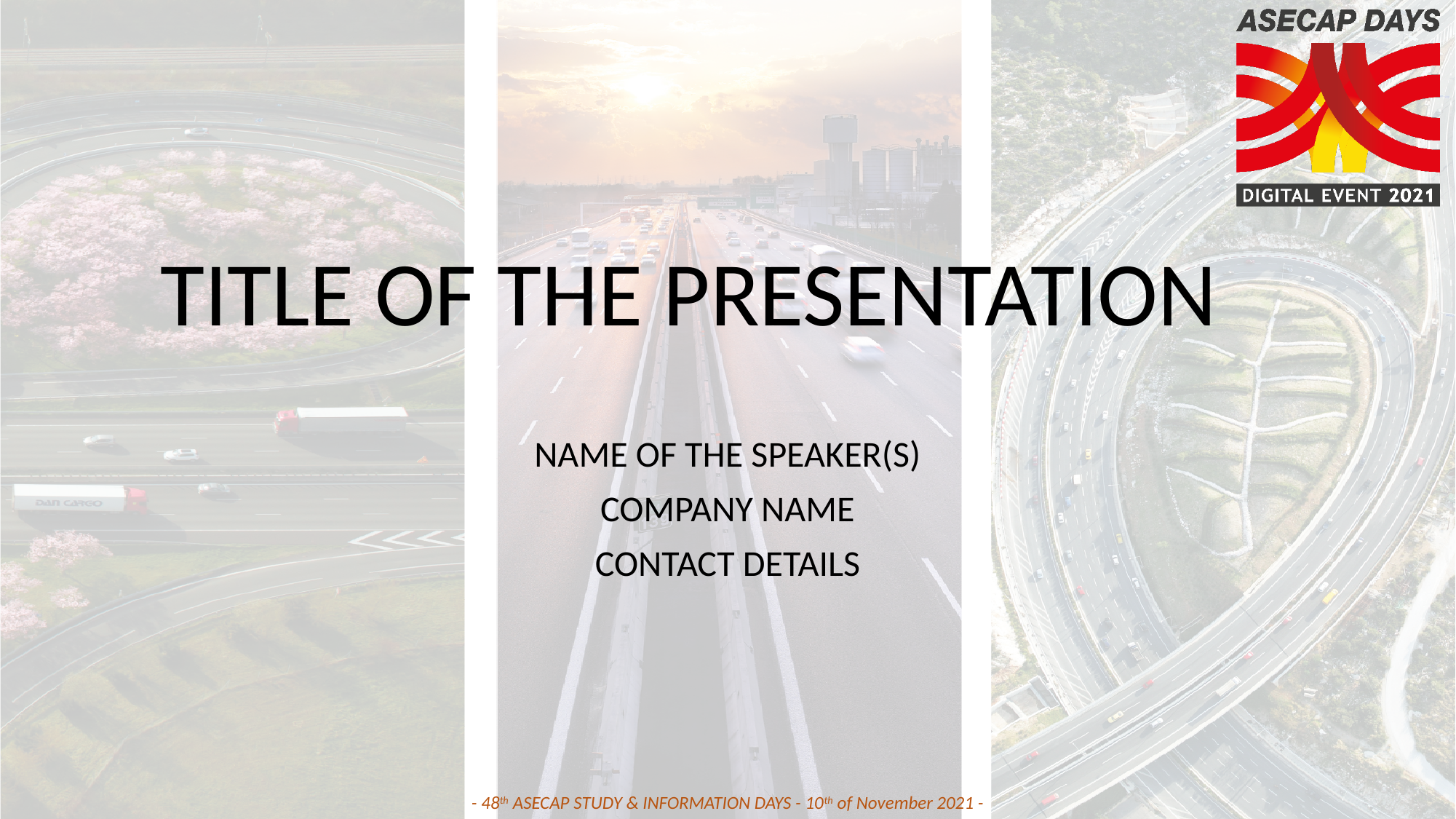

# TITLE OF THE PRESENTATION
NAME OF THE SPEAKER(S)
COMPANY NAME
CONTACT DETAILS